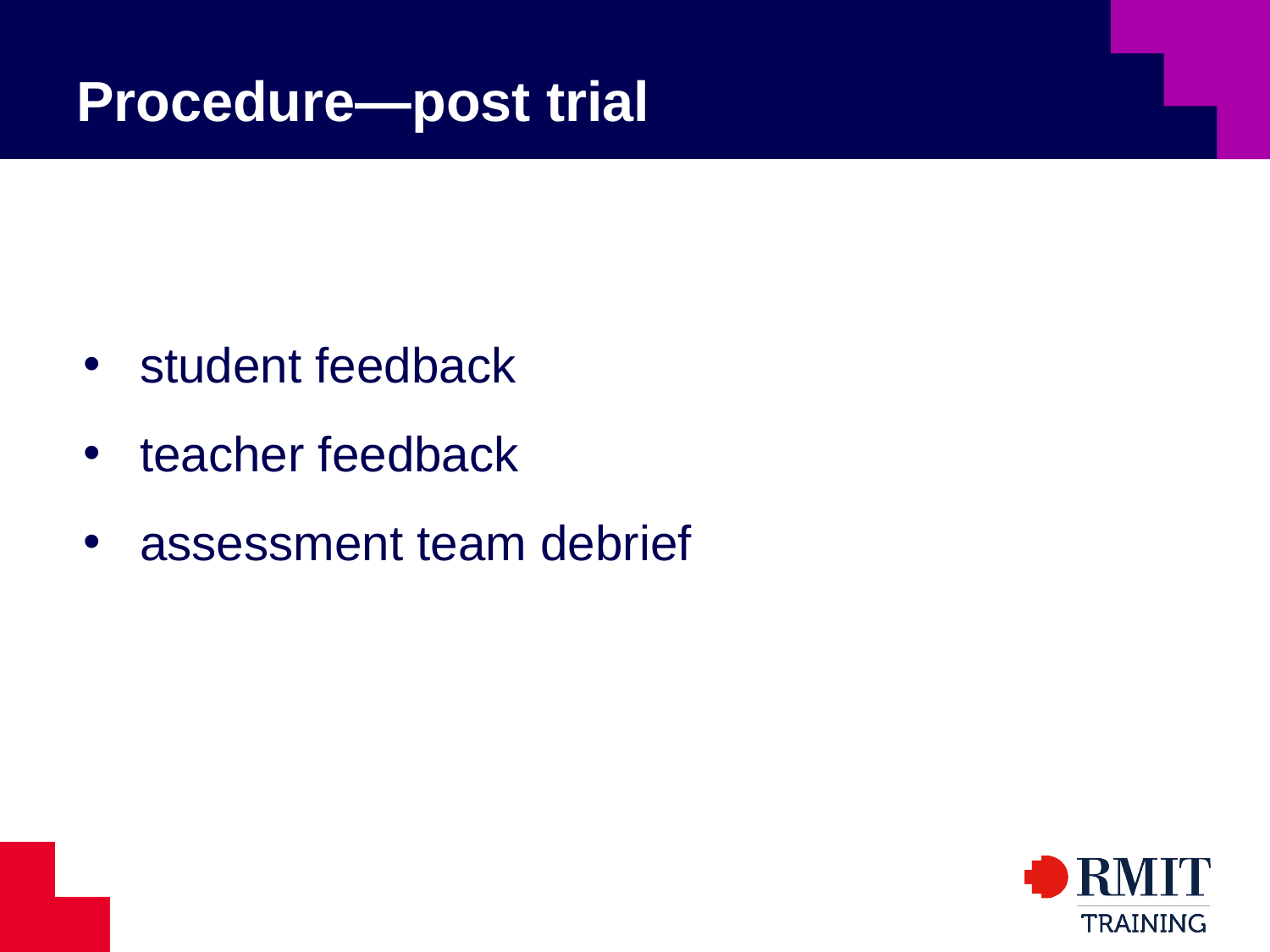

# Procedure—post trial

student feedback
teacher feedback
assessment team debrief